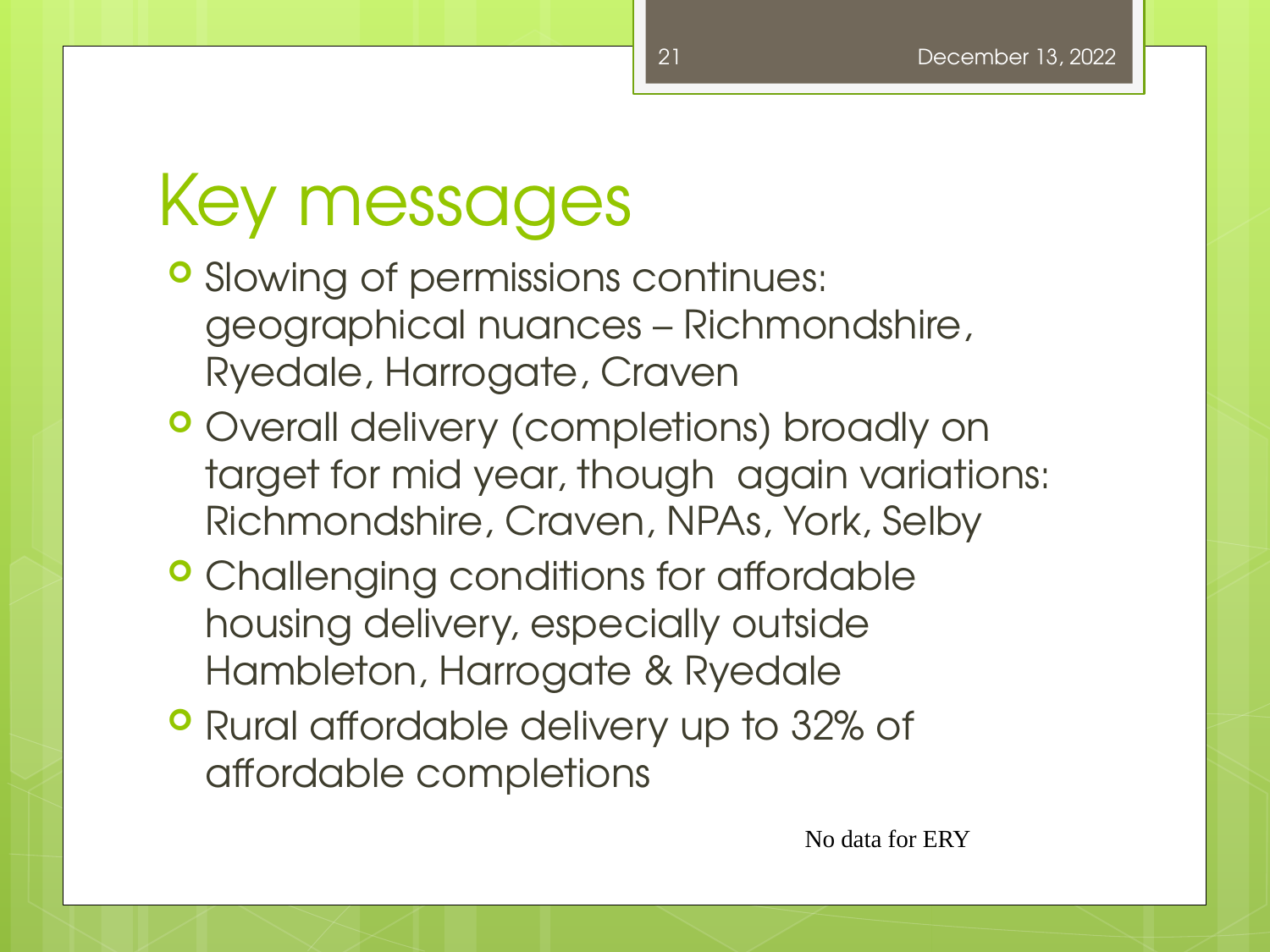

21
December 13, 2022
# Key messages
Slowing of permissions continues: geographical nuances – Richmondshire, Ryedale, Harrogate, Craven
Overall delivery (completions) broadly on target for mid year, though  again variations: Richmondshire, Craven, NPAs, York, Selby
Challenging conditions for affordable housing delivery, especially outside Hambleton, Harrogate & Ryedale
Rural affordable delivery up to 32% of affordable completions

No data for ERY